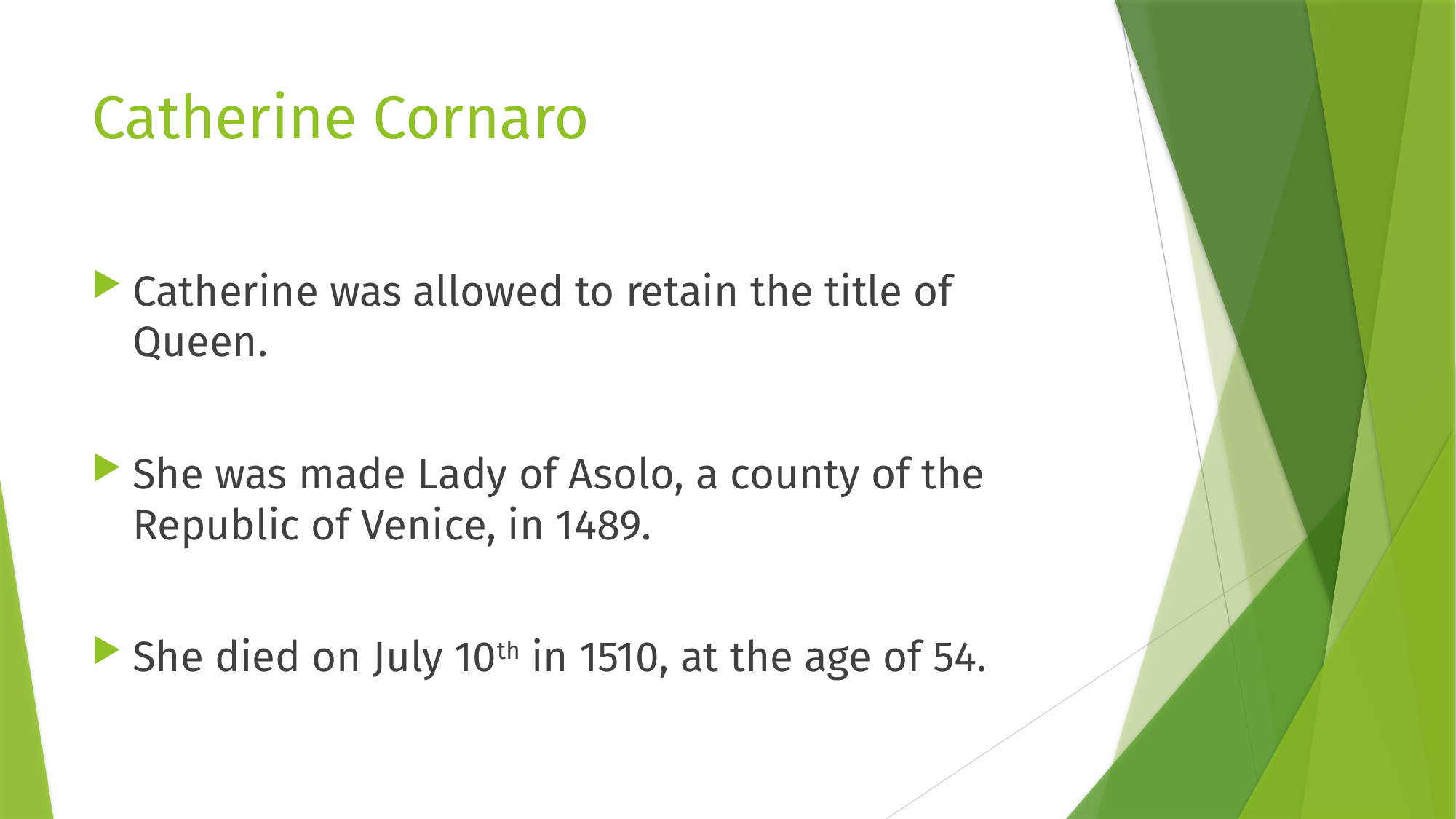

# Catherine Cornaro
Catherine was allowed to retain the title of Queen.

She was made Lady of Asolo, a county of the Republic of Venice, in 1489.

She died on July 10th in 1510, at the age of 54.